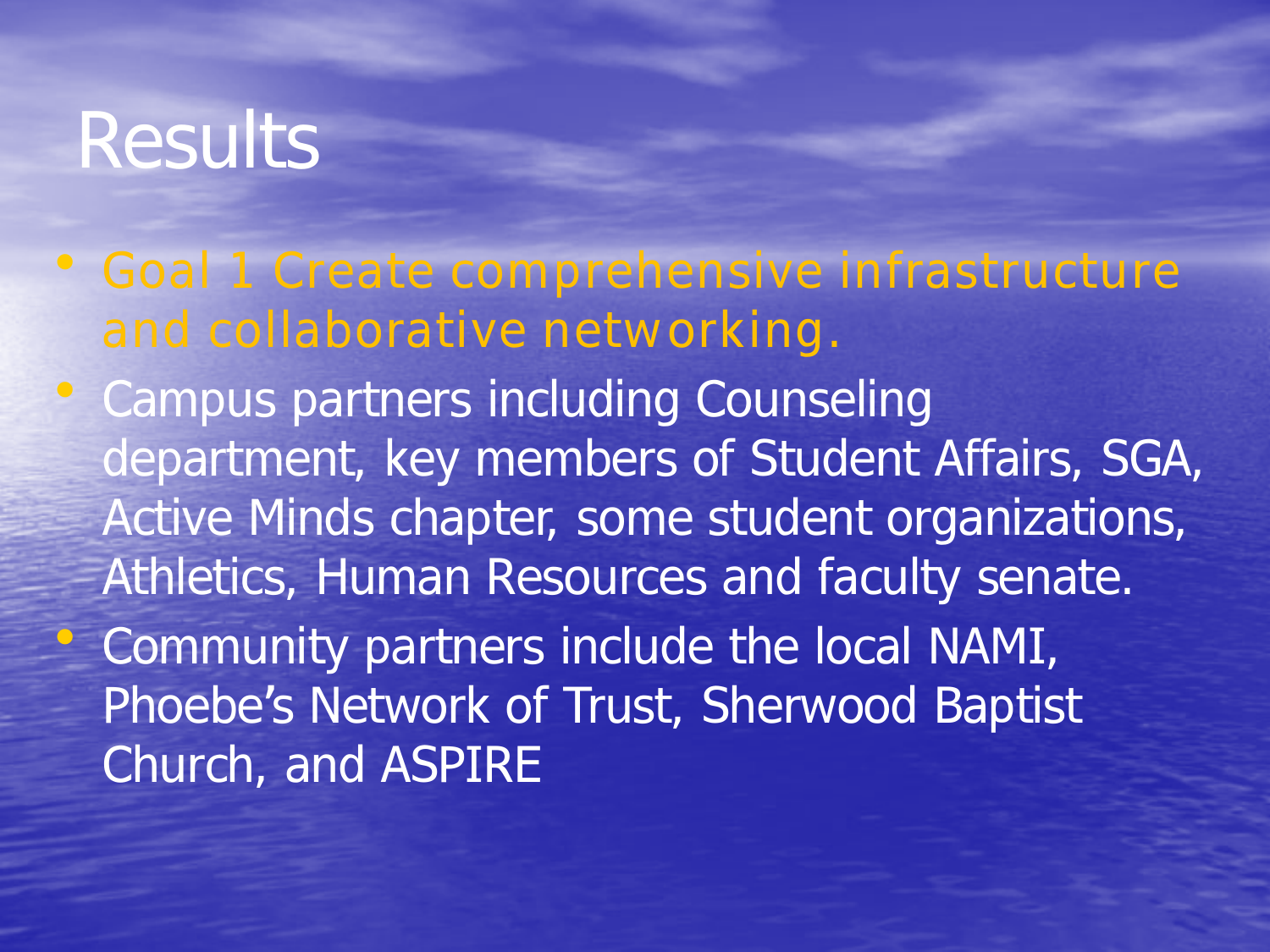

# Results
Goal 1 Create comprehensive infrastructure and collaborative networking.
Campus partners including Counseling department, key members of Student Affairs, SGA, Active Minds chapter, some student organizations, Athletics, Human Resources and faculty senate.
Community partners include the local NAMI, Phoebe’s Network of Trust, Sherwood Baptist Church, and ASPIRE